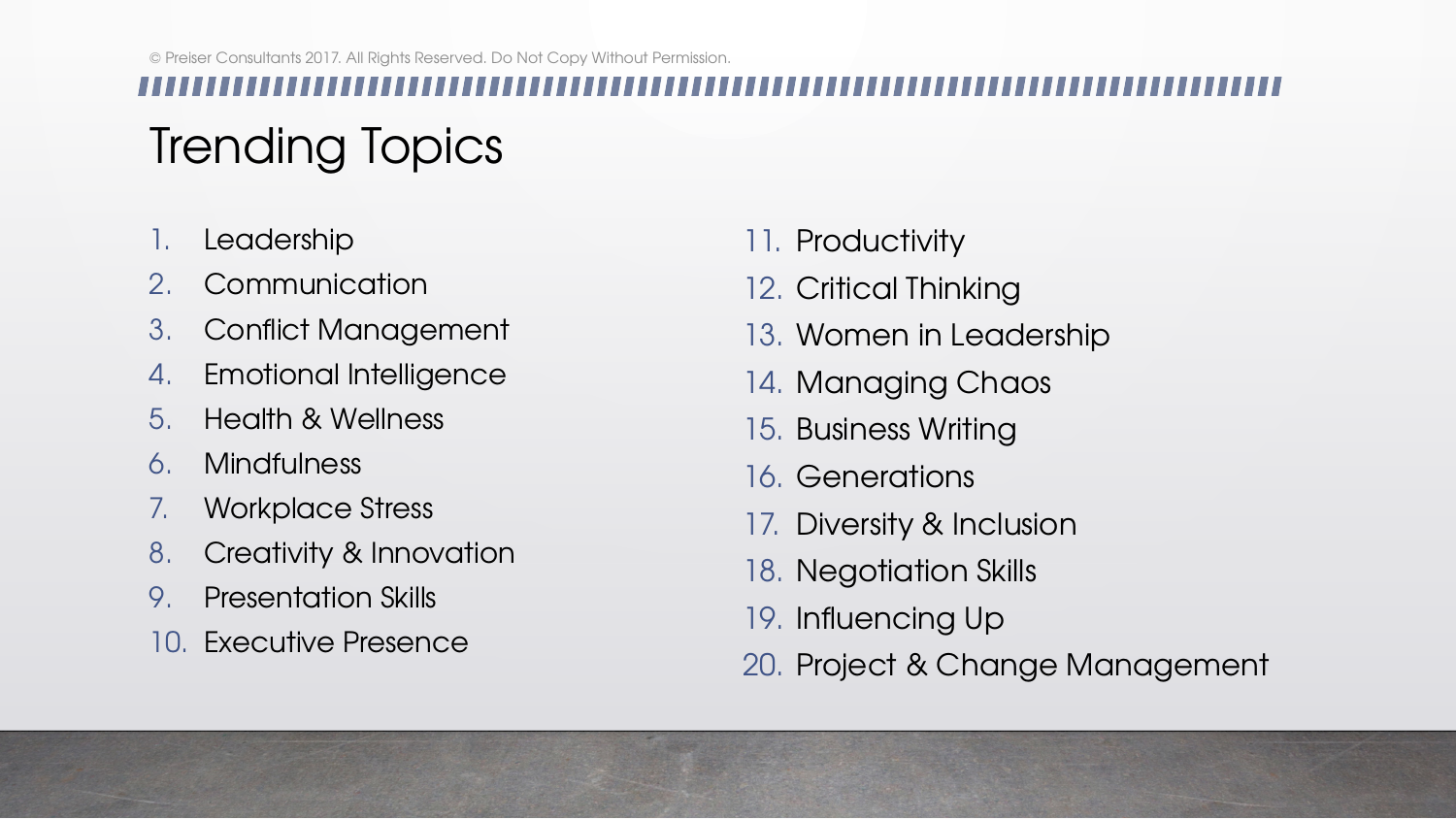

© Preiser Consultants 2017. All Rights Reserved. Do Not Copy Without Permission.
# Trending Topics
Leadership
Communication
Conflict Management
Emotional Intelligence
Health & Wellness
Mindfulness
Workplace Stress
Creativity & Innovation
Presentation Skills
Executive Presence
Productivity
Critical Thinking
Women in Leadership
Managing Chaos
Business Writing
Generations
Diversity & Inclusion
Negotiation Skills
Influencing Up
Project & Change Management